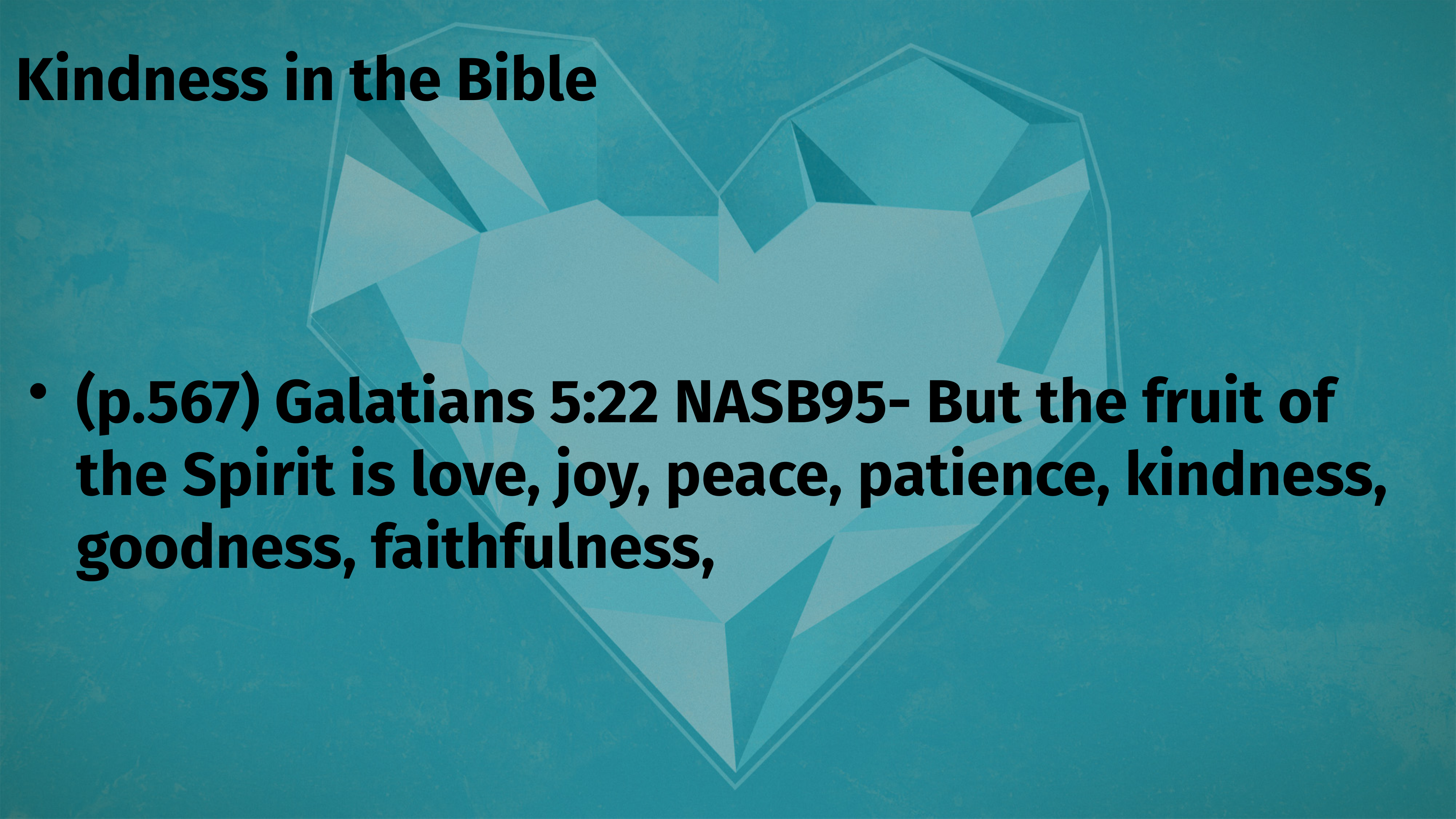

Kindness in the Bible
(p.567) Galatians 5:22 NASB95- But the fruit of the Spirit is love, joy, peace, patience, kindness, goodness, faithfulness,